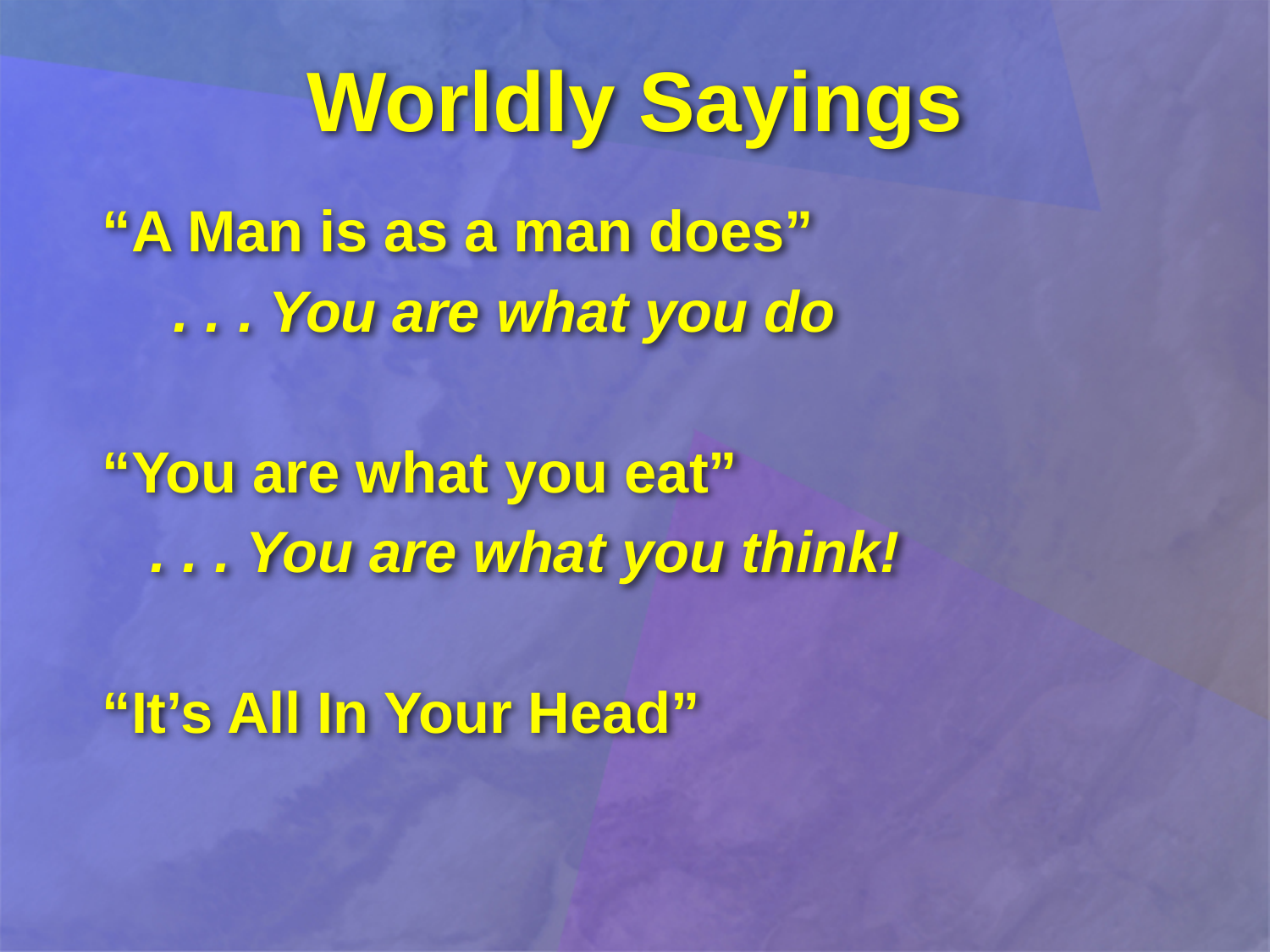

# Worldly Sayings
“A Man is as a man does”
	. . . You are what you do

“You are what you eat”
   . . . You are what you think!

“It’s All In Your Head”